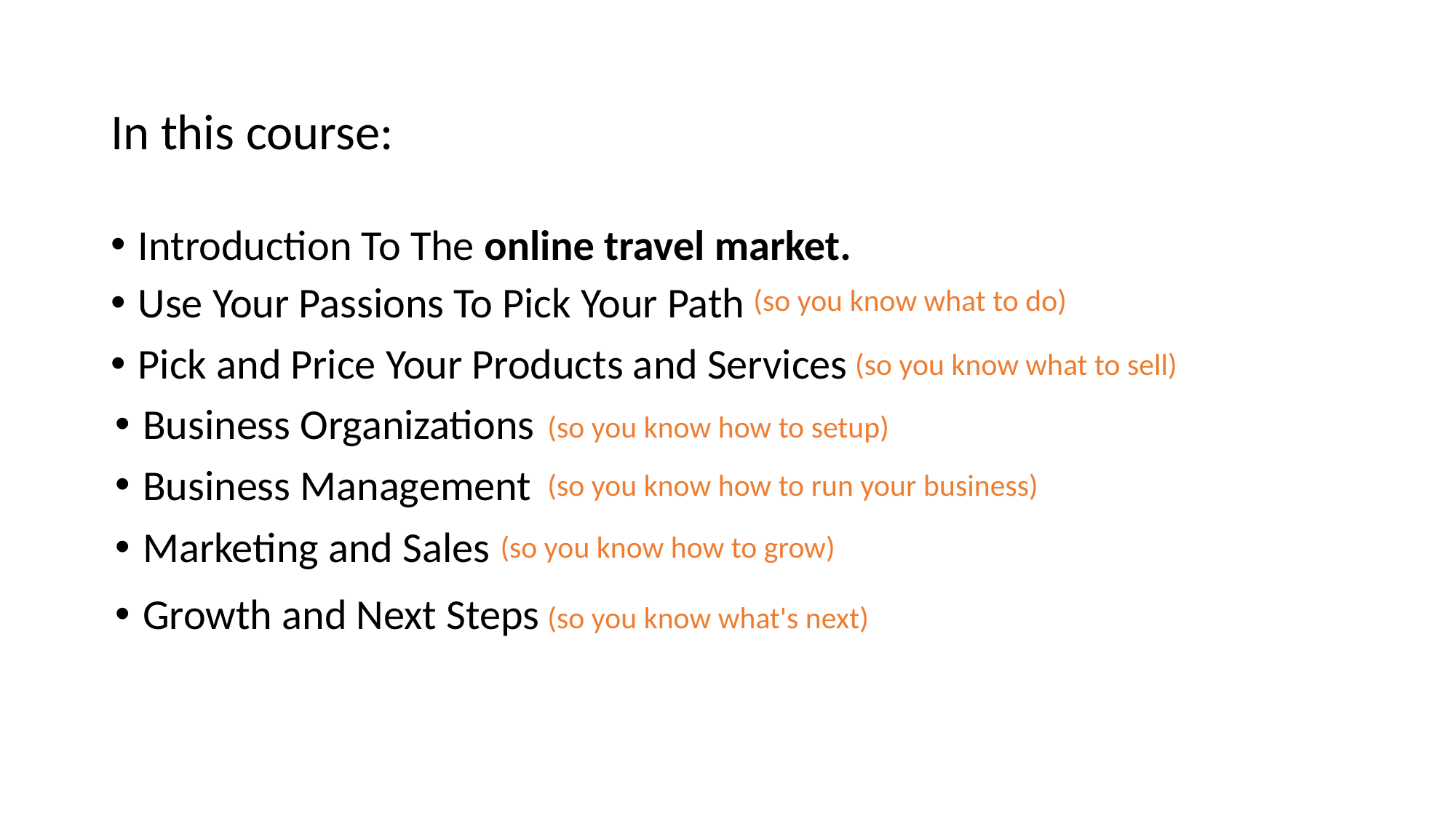

# In this course:
Introduction To The online travel market.

Use Your Passions To Pick Your Path
 (so you know what to do)
Pick and Price Your Products and Services
(so you know what to sell)
Business Organizations
(so you know how to setup)
Business Management
(so you know how to run your business)
Marketing and Sales
(so you know how to grow)
Growth and Next Steps
(so you know what's next)